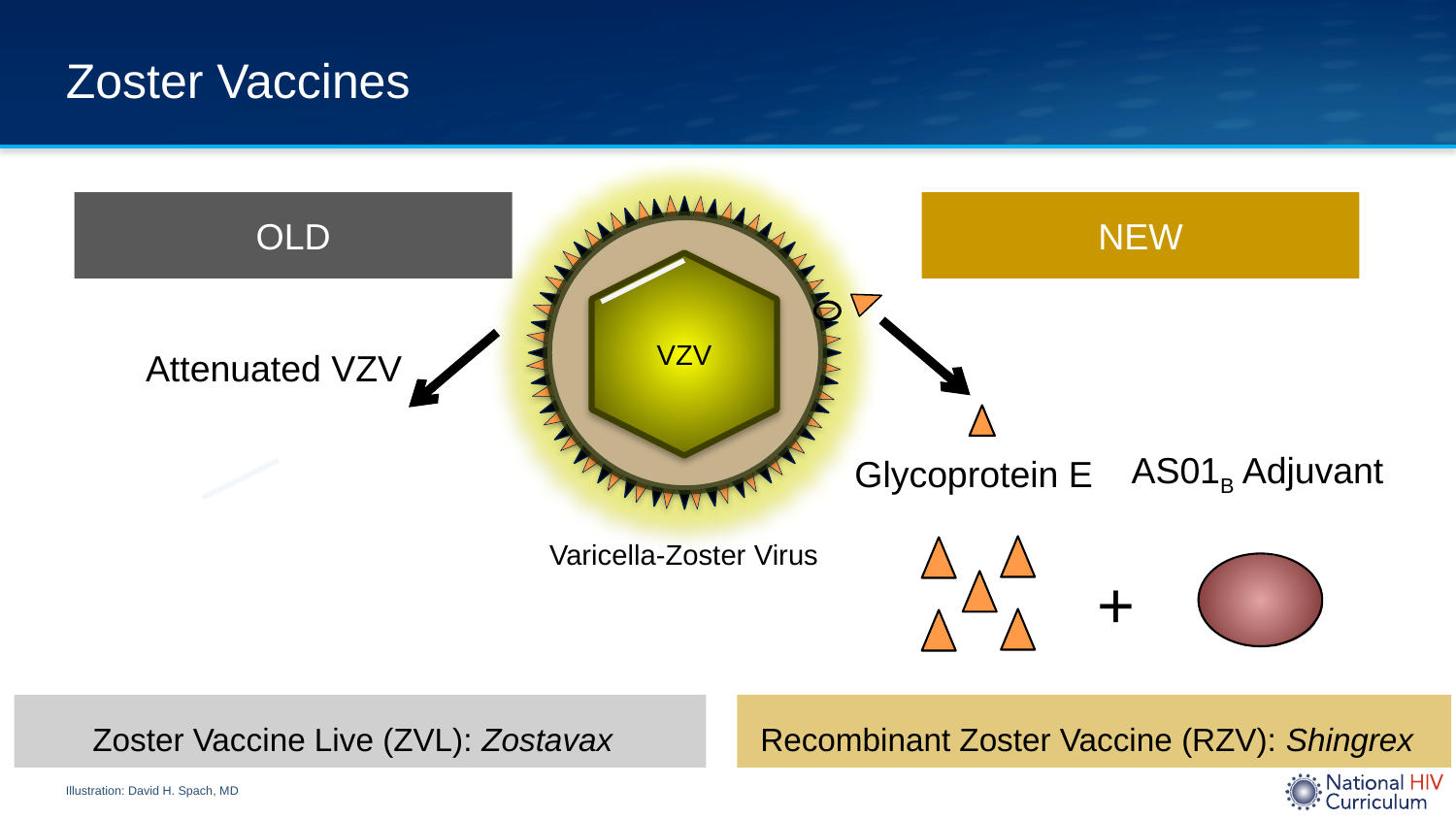

# Zoster Vaccines
OLD
NEW

VZV

Attenuated VZV

VZV

Glycoprotein E
AS01B Adjuvant
Varicella-Zoster Virus

+

Zoster Vaccine Live (ZVL): Zostavax
Recombinant Zoster Vaccine (RZV): Shingrex
Illustration: David H. Spach, MD